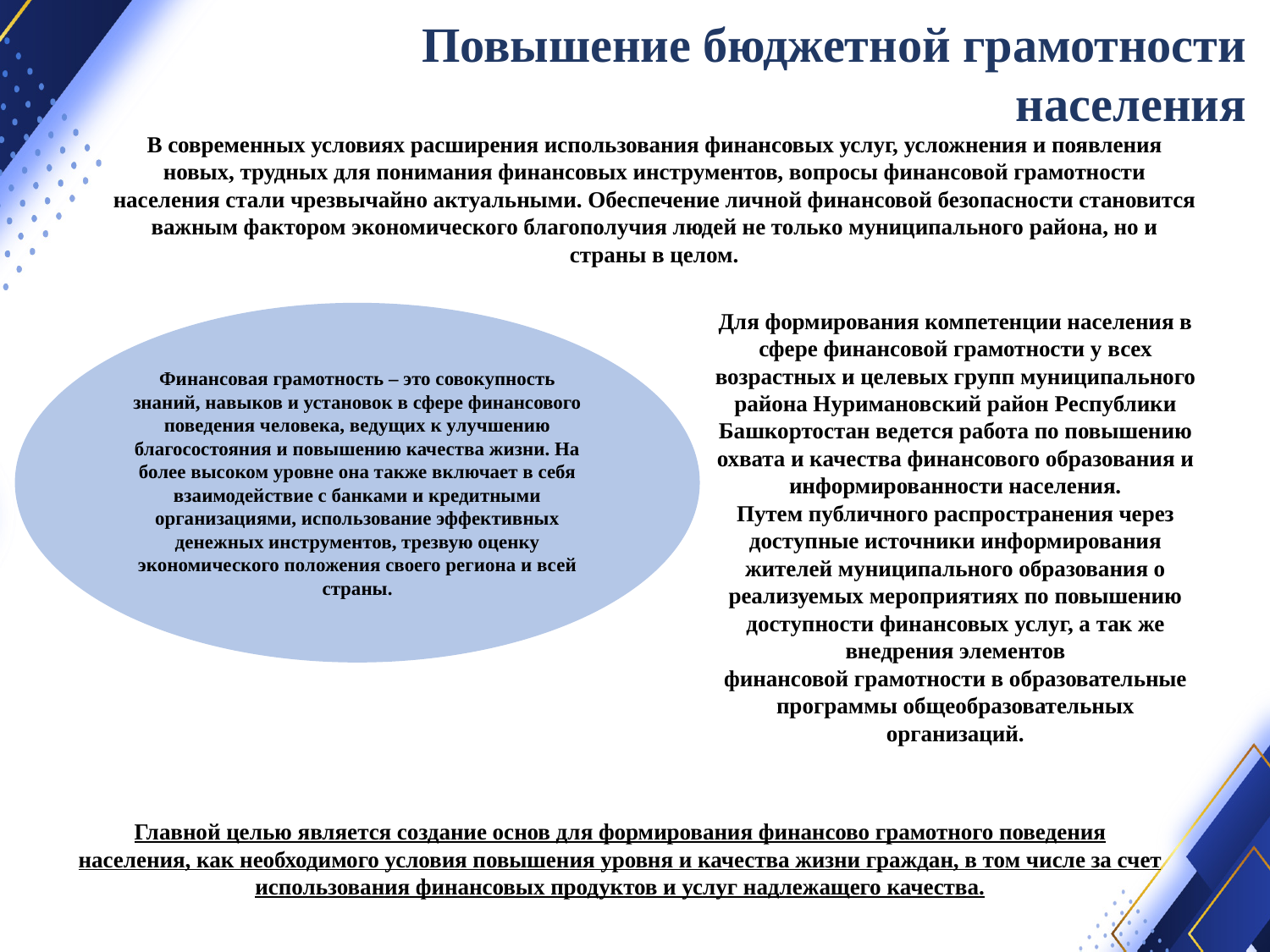

Повышение бюджетной грамотности населения
В современных условиях расширения использования финансовых услуг, усложнения и появления новых, трудных для понимания финансовых инструментов, вопросы финансовой грамотности населения стали чрезвычайно актуальными. Обеспечение личной финансовой безопасности становится важным фактором экономического благополучия людей не только муниципального района, но и страны в целом.

Для формирования компетенции населения в сфере финансовой грамотности у всех возрастных и целевых групп муниципального района Нуримановский район Республики
Башкортостан ведется работа по повышению охвата и качества финансового образования и информированности населения.
Путем публичного распространения через доступные источники информирования жителей муниципального образования о реализуемых мероприятиях по повышению доступности финансовых услуг, а так же внедрения элементов
финансовой грамотности в образовательные программы общеобразовательных организаций.
Финансовая грамотность – это совокупность знаний, навыков и установок в сфере финансового поведения человека, ведущих к улучшению благосостояния и повышению качества жизни. На более высоком уровне она также включает в себя взаимодействие с банками и кредитными организациями, использование эффективных денежных инструментов, трезвую оценку экономического положения своего региона и всей страны.
Главной целью является создание основ для формирования финансово грамотного поведения населения, как необходимого условия повышения уровня и качества жизни граждан, в том числе за счет использования финансовых продуктов и услуг надлежащего качества.